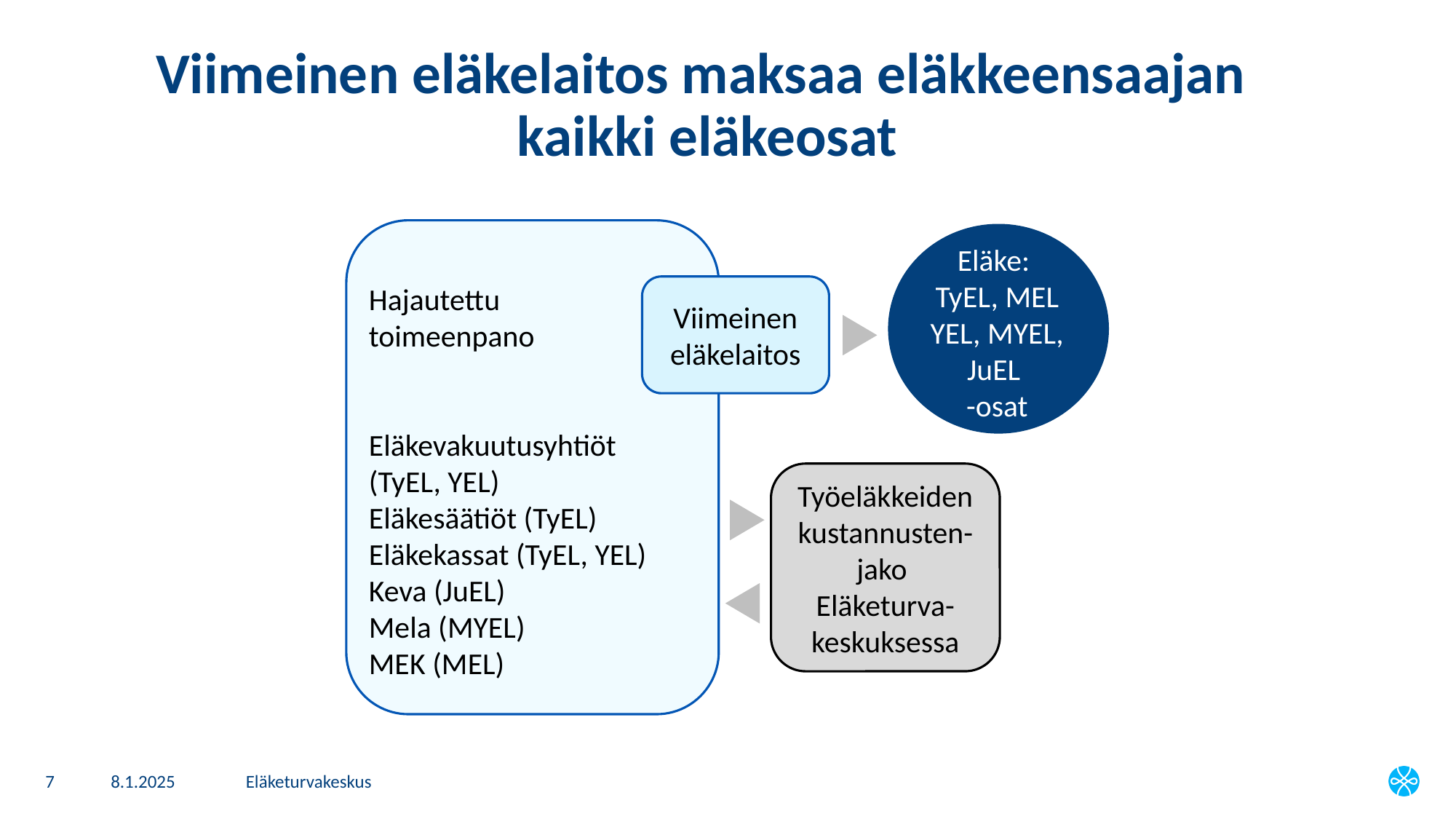

# Viimeinen eläkelaitos maksaa eläkkeensaajan kaikki eläkeosat

Hajautettu
toimeenpano

Eläkevakuutusyhtiöt
(TyEL, YEL)
Eläkesäätiöt (TyEL)
Eläkekassat (TyEL, YEL)
Keva (JuEL)
Mela (MYEL)
MEK (MEL)

Eläke:
TyEL, MEL
YEL, MYEL,
JuEL
-osat
Viimeinen
eläkelaitos

Työeläkkeiden kustannusten-
jako
Eläketurva-keskuksessa

7
8.1.2025
Eläketurvakeskus